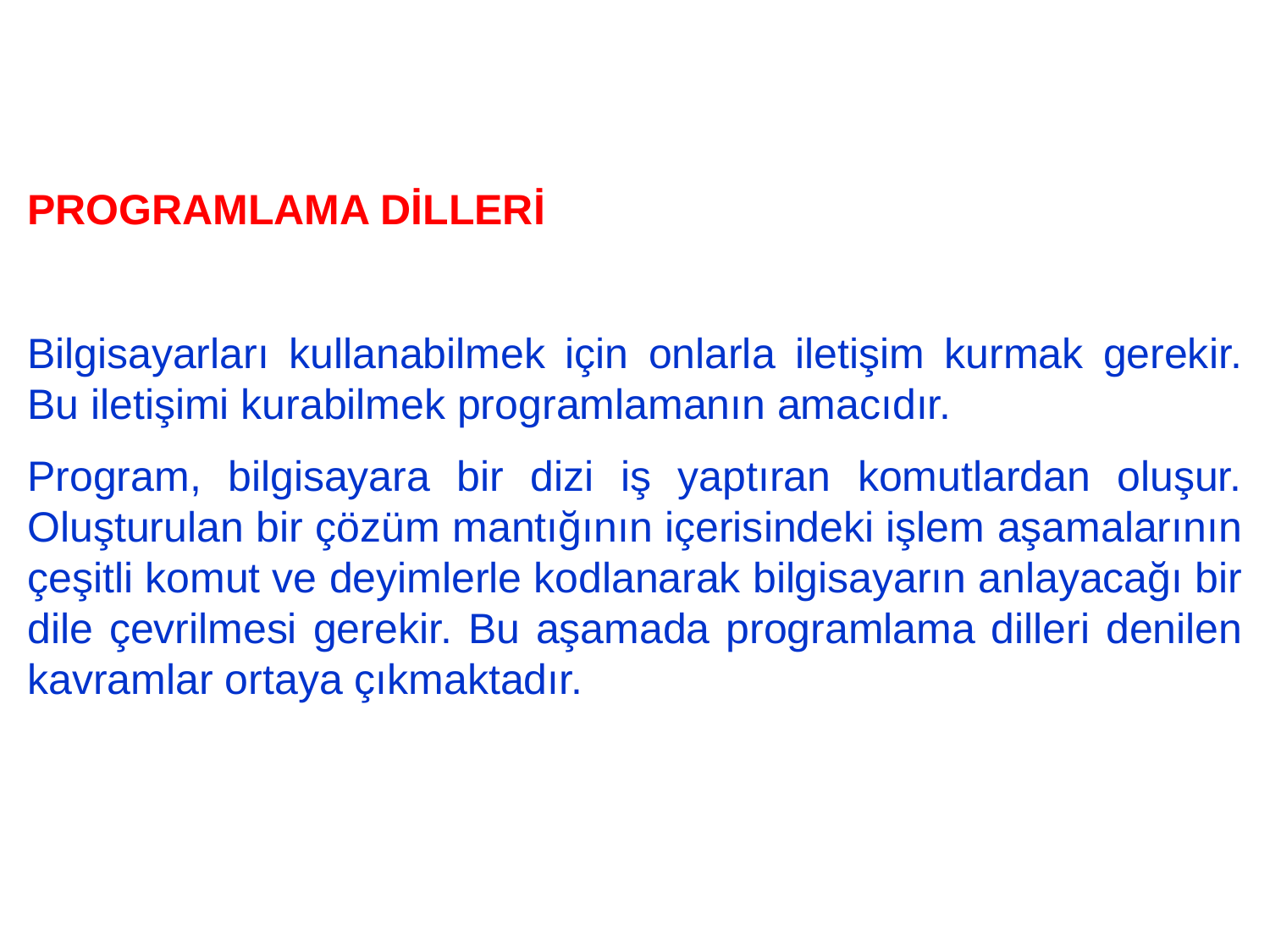

PROGRAMLAMA DİLLERİ

Bilgisayarları kullanabilmek için onlarla iletişim kurmak gerekir. Bu iletişimi kurabilmek programlamanın amacıdır.
Program, bilgisayara bir dizi iş yaptıran komutlardan oluşur. Oluşturulan bir çözüm mantığının içerisindeki işlem aşamalarının çeşitli komut ve deyimlerle kodlanarak bilgisayarın anlayacağı bir dile çevrilmesi gerekir. Bu aşamada programlama dilleri denilen kavramlar ortaya çıkmaktadır.